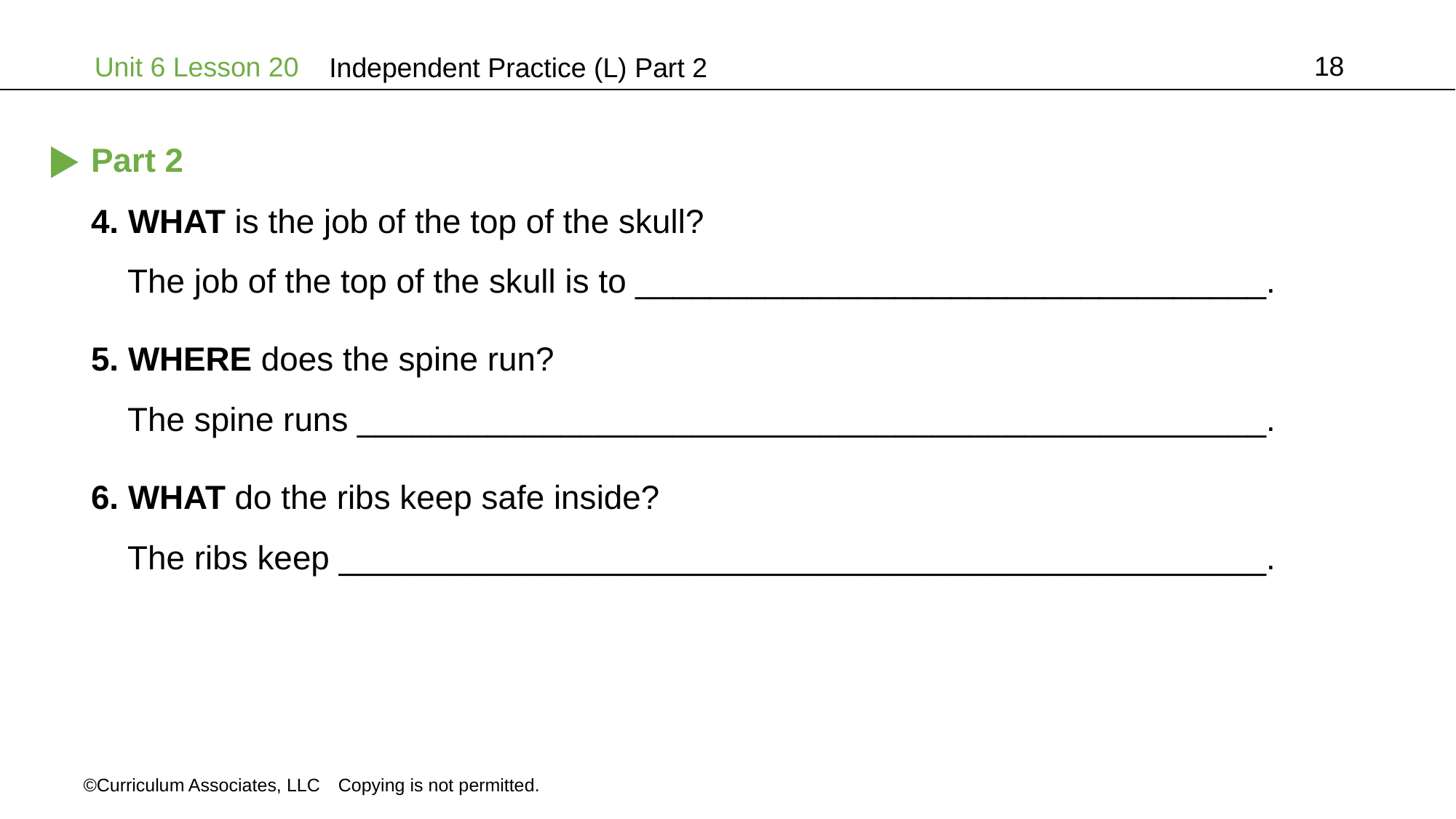

18
Independent Practice (L) Part 2
Part 2

4. WHAT is the job of the top of the skull?
    The job of the top of the skull is to __________________________________.
5. WHERE does the spine run?
    The spine runs _________________________________________________.
6. WHAT do the ribs keep safe inside?
    The ribs keep __________________________________________________.